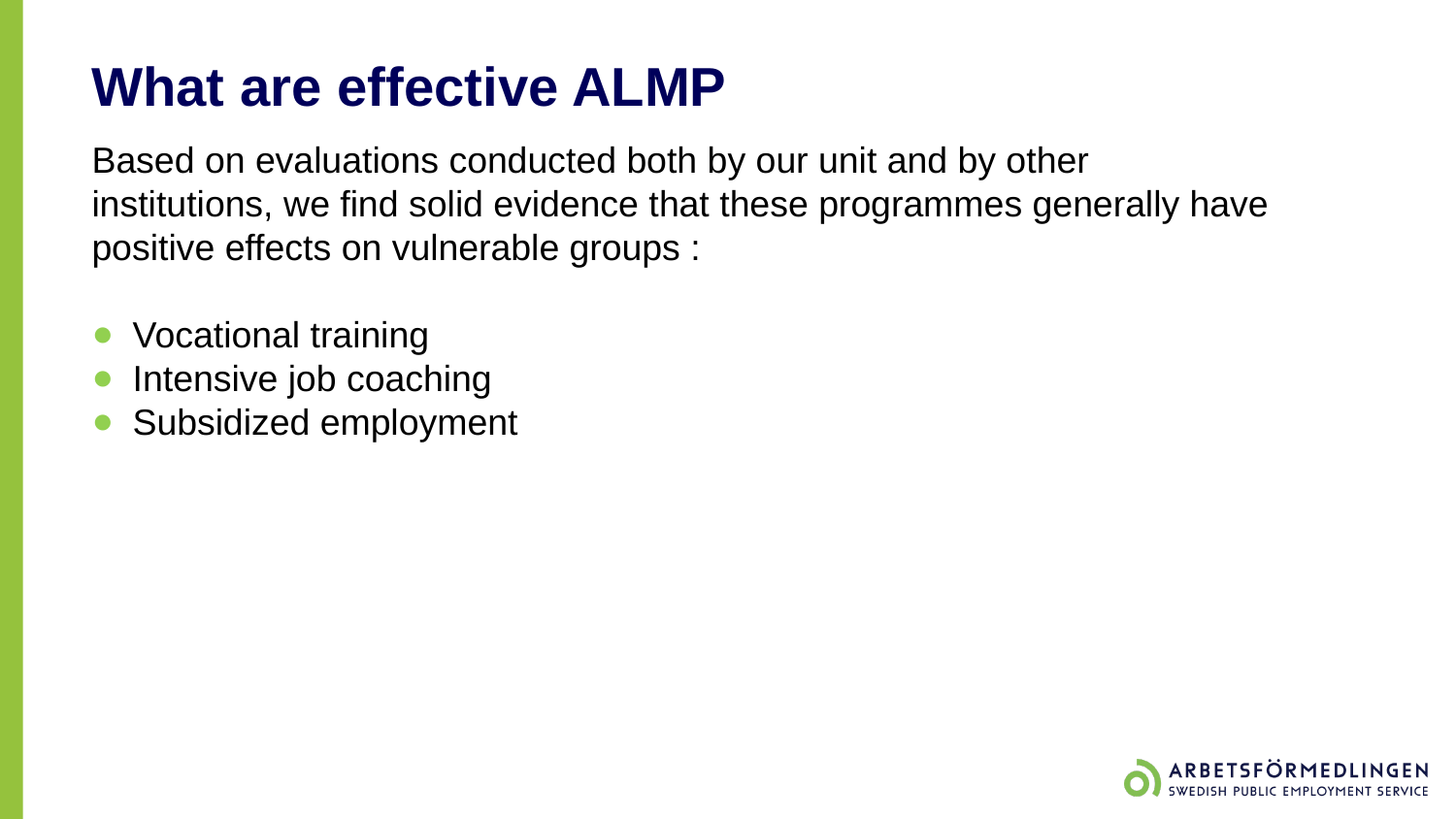

# What are effective ALMP
Based on evaluations conducted both by our unit and by other institutions, we find solid evidence that these programmes generally have positive effects on vulnerable groups :

Vocational training
Intensive job coaching
Subsidized employment